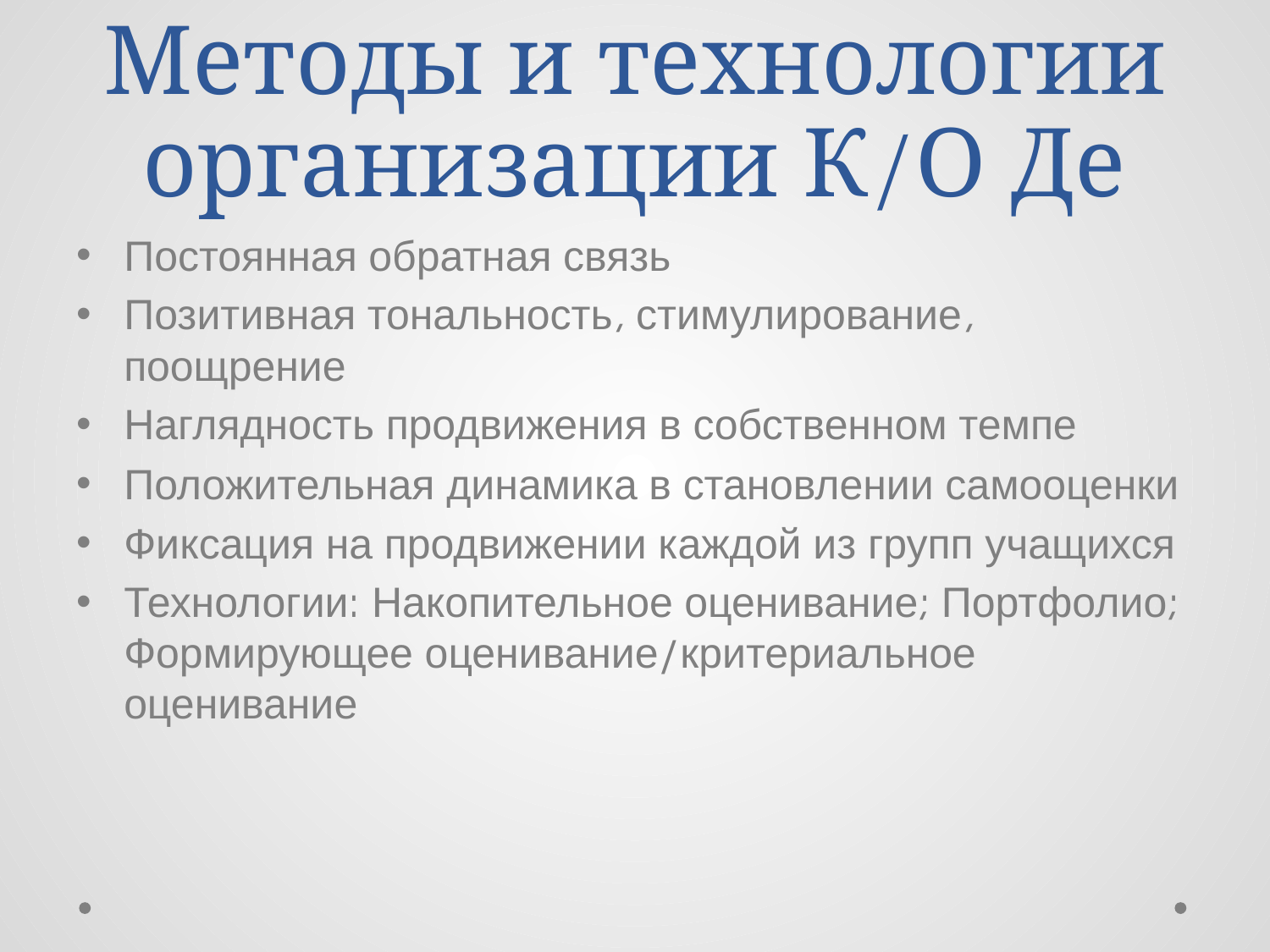

# Методы и технологии организации К/О Де
Постоянная обратная связь
Позитивная тональность, стимулирование, поощрение
Наглядность продвижения в собственном темпе
Положительная динамика в становлении самооценки
Фиксация на продвижении каждой из групп учащихся
Технологии: Накопительное оценивание; Портфолио; Формирующее оценивание/критериальное оценивание